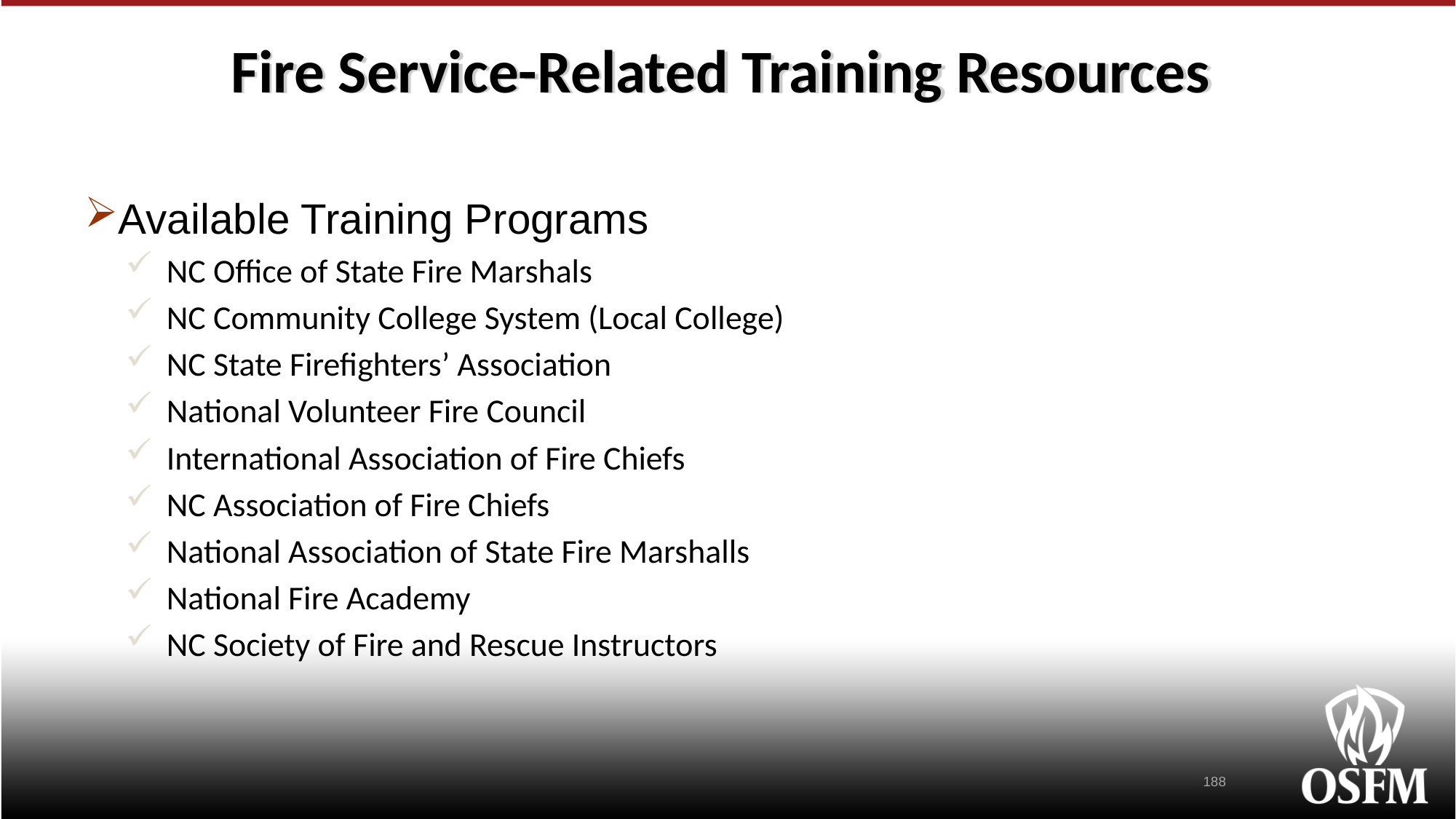

# Fire Service-Related Training Resources
Available Training Programs
NC Office of State Fire Marshals
NC Community College System (Local College)
NC State Firefighters’ Association
National Volunteer Fire Council
International Association of Fire Chiefs
NC Association of Fire Chiefs
National Association of State Fire Marshalls
National Fire Academy
NC Society of Fire and Rescue Instructors

188